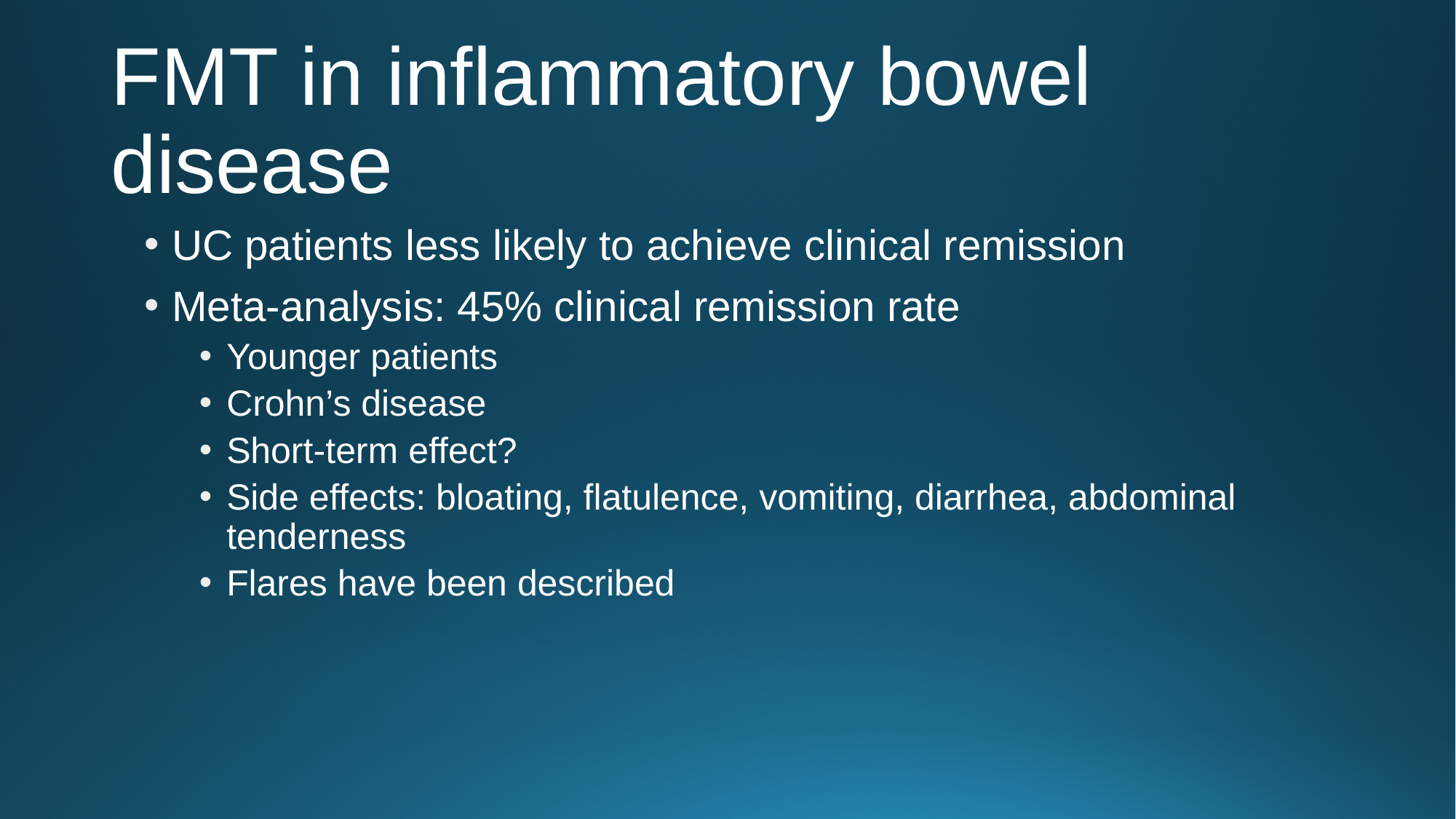

# FMT in inflammatory bowel disease
UC patients less likely to achieve clinical remission
Meta-analysis: 45% clinical remission rate
Younger patients
Crohn’s disease
Short-term effect?
Side effects: bloating, flatulence, vomiting, diarrhea, abdominal tenderness
Flares have been described